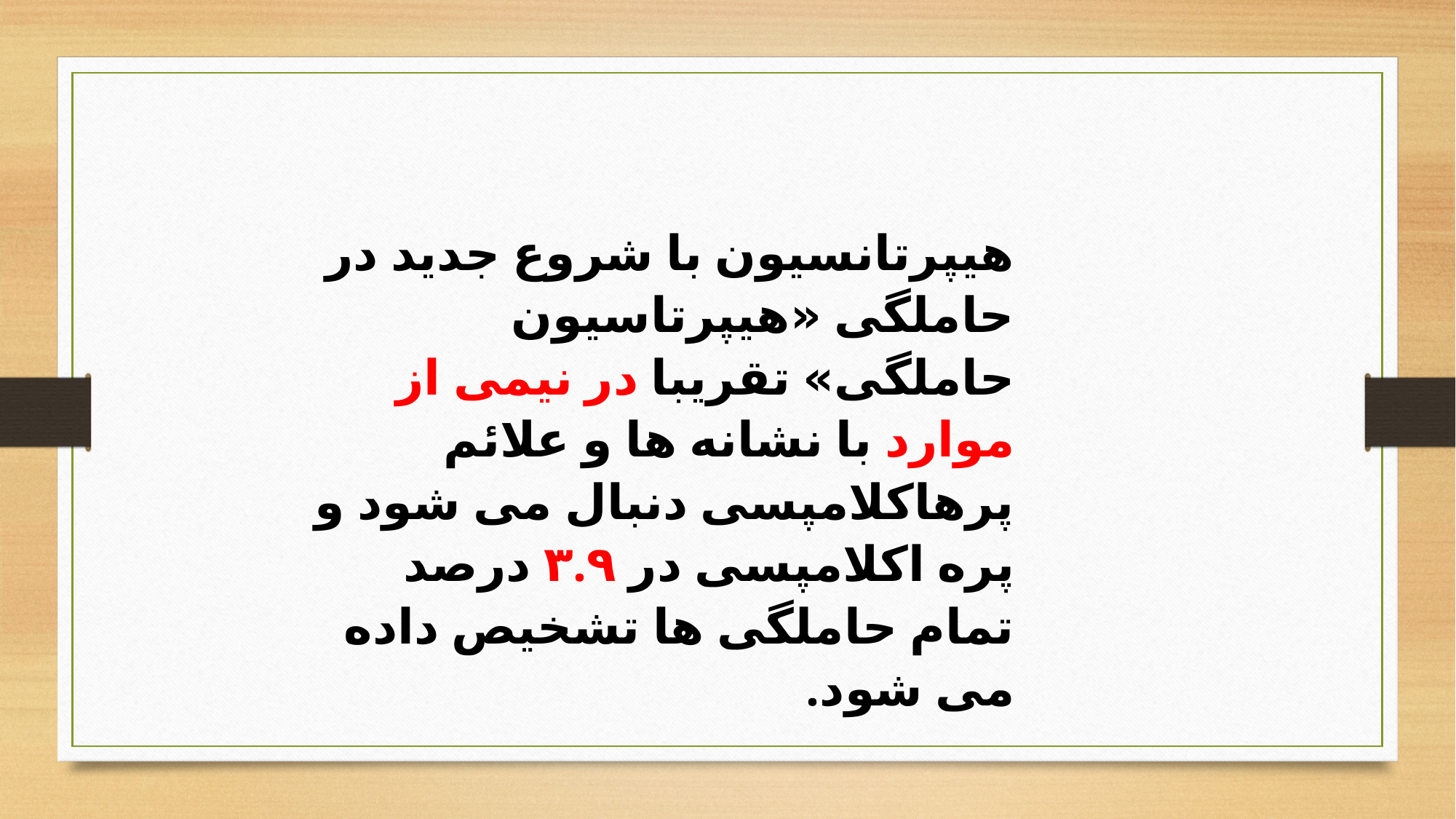

هیپرتانسیون با شروع جدید در حاملگی «هیپرتاسیون حاملگی» تقریبا در نیمی از موارد با نشانه ها و علائم پرهاکلامپسی دنبال می شود و پره اکلامپسی در ۳.۹ درصد تمام حاملگی ها تشخیص داده می شود.